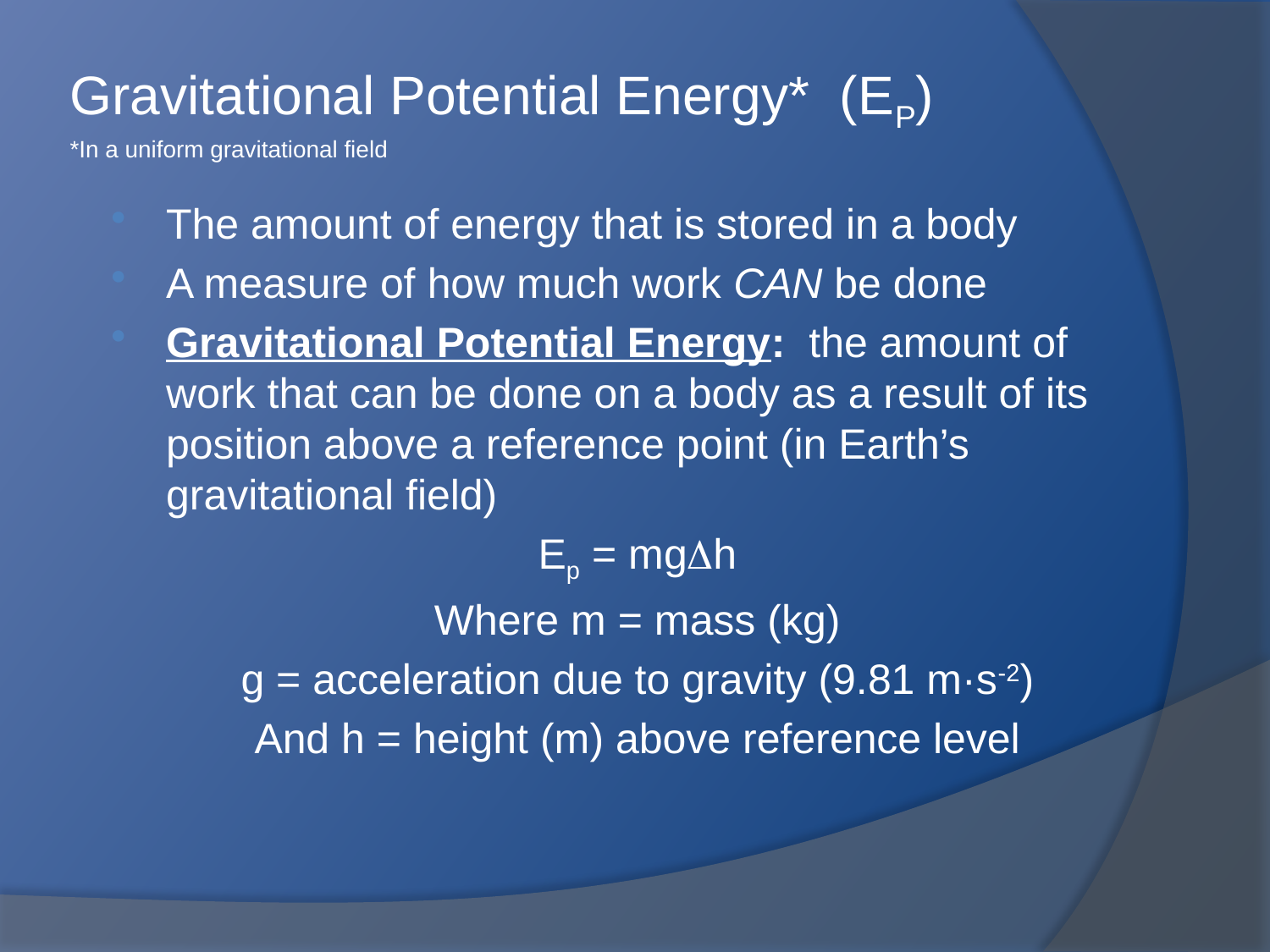

# Gravitational Potential Energy*  (EP) *In a uniform gravitational field
The amount of energy that is stored in a body
A measure of how much work CAN be done
Gravitational Potential Energy:  the amount of work that can be done on a body as a result of its position above a reference point (in Earth’s gravitational field)
Ep = mgΔh
Where m = mass (kg)
g = acceleration due to gravity (9.81 m·s-2)
And h = height (m) above reference level